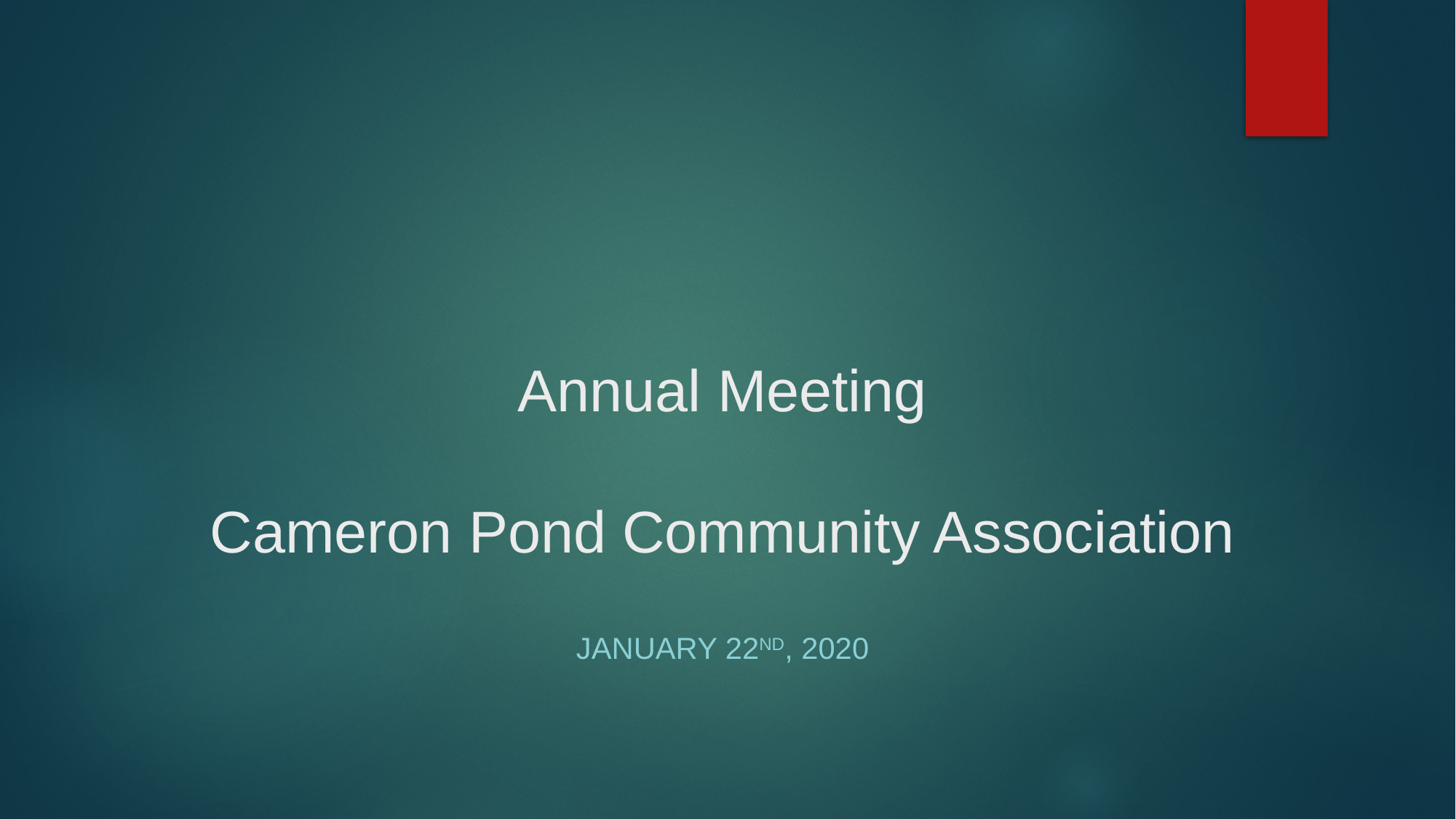

# Annual Meeting Cameron Pond Community Association
January 22ND, 2020